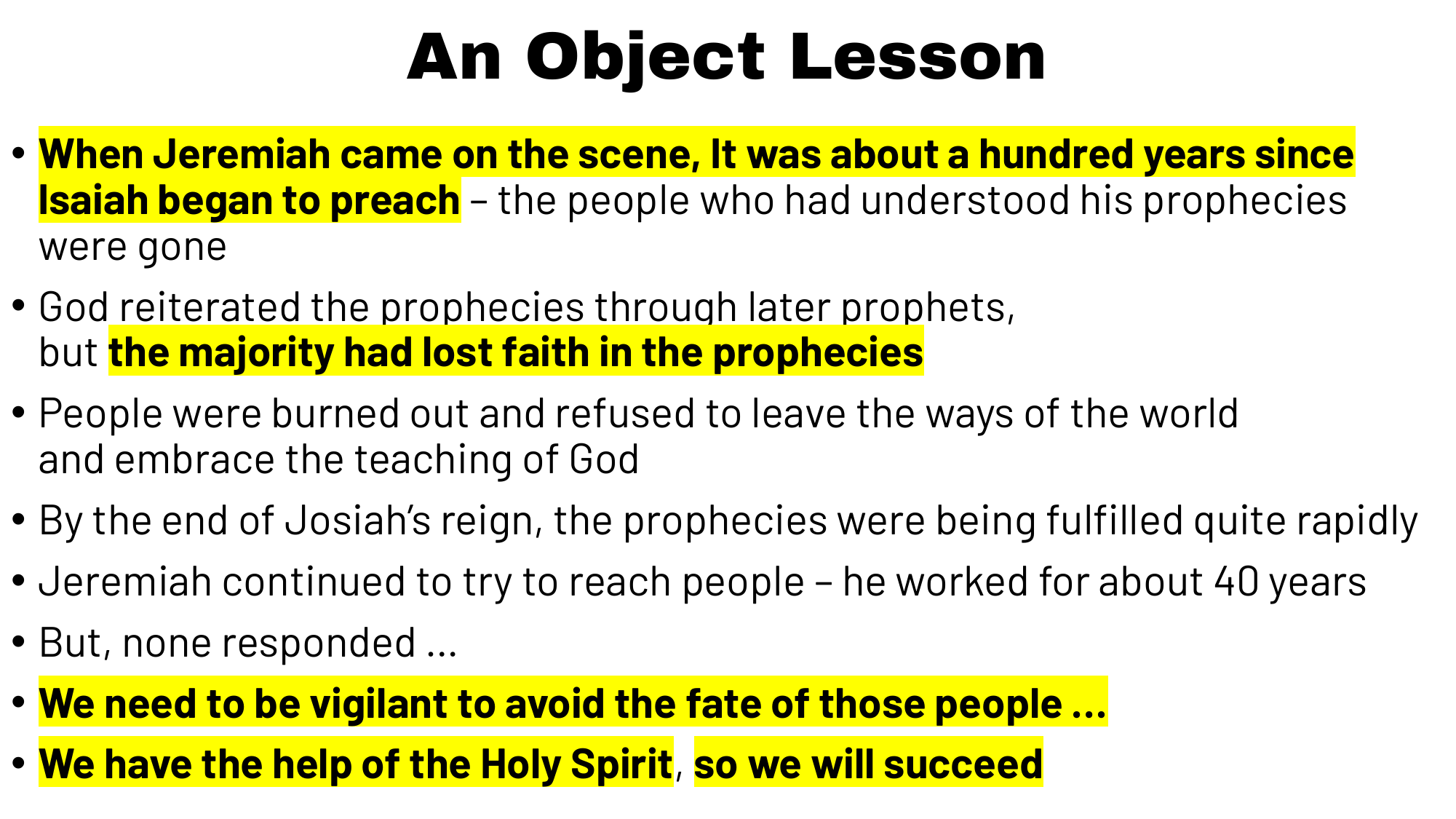

# An Object Lesson
When Jeremiah came on the scene, It was about a hundred years since Isaiah began to preach – the people who had understood his prophecies were gone
God reiterated the prophecies through later prophets,
but the majority had lost faith in the prophecies
People were burned out and refused to leave the ways of the world
and embrace the teaching of God
By the end of Josiah’s reign, the prophecies were being fulfilled quite rapidly
Jeremiah continued to try to reach people – he worked for about 40 years
But, none responded …
We need to be vigilant to avoid the fate of those people …
We have the help of the Holy Spirit, so we will succeed